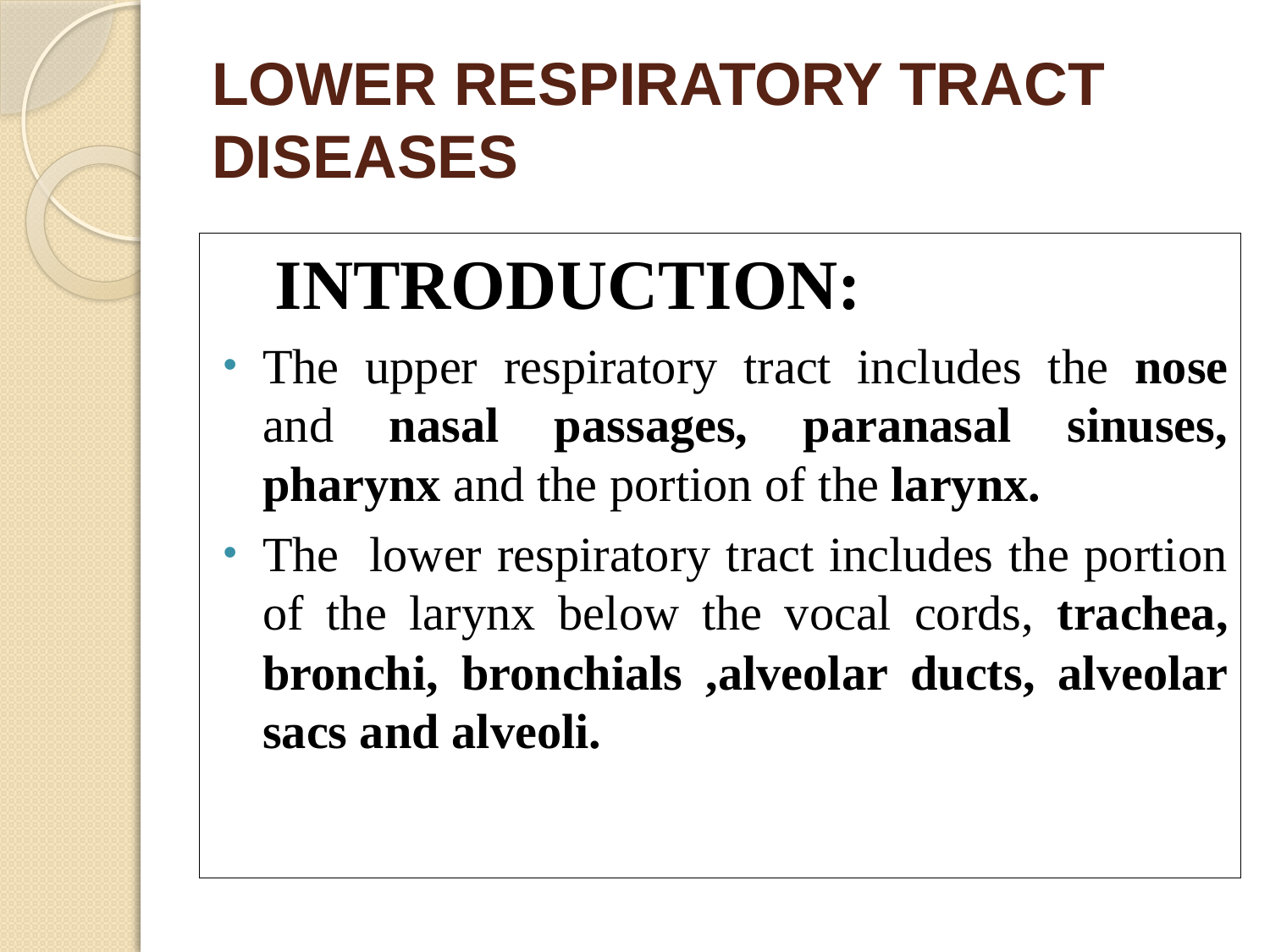

# LOWER RESPIRATORY TRACT DISEASES
    INTRODUCTION:
The upper respiratory tract includes the nose and nasal passages, paranasal sinuses, pharynx and the portion of the larynx.
The  lower respiratory tract includes the portion of the larynx below the vocal cords, trachea, bronchi, bronchials ,alveolar ducts, alveolar sacs and alveoli.